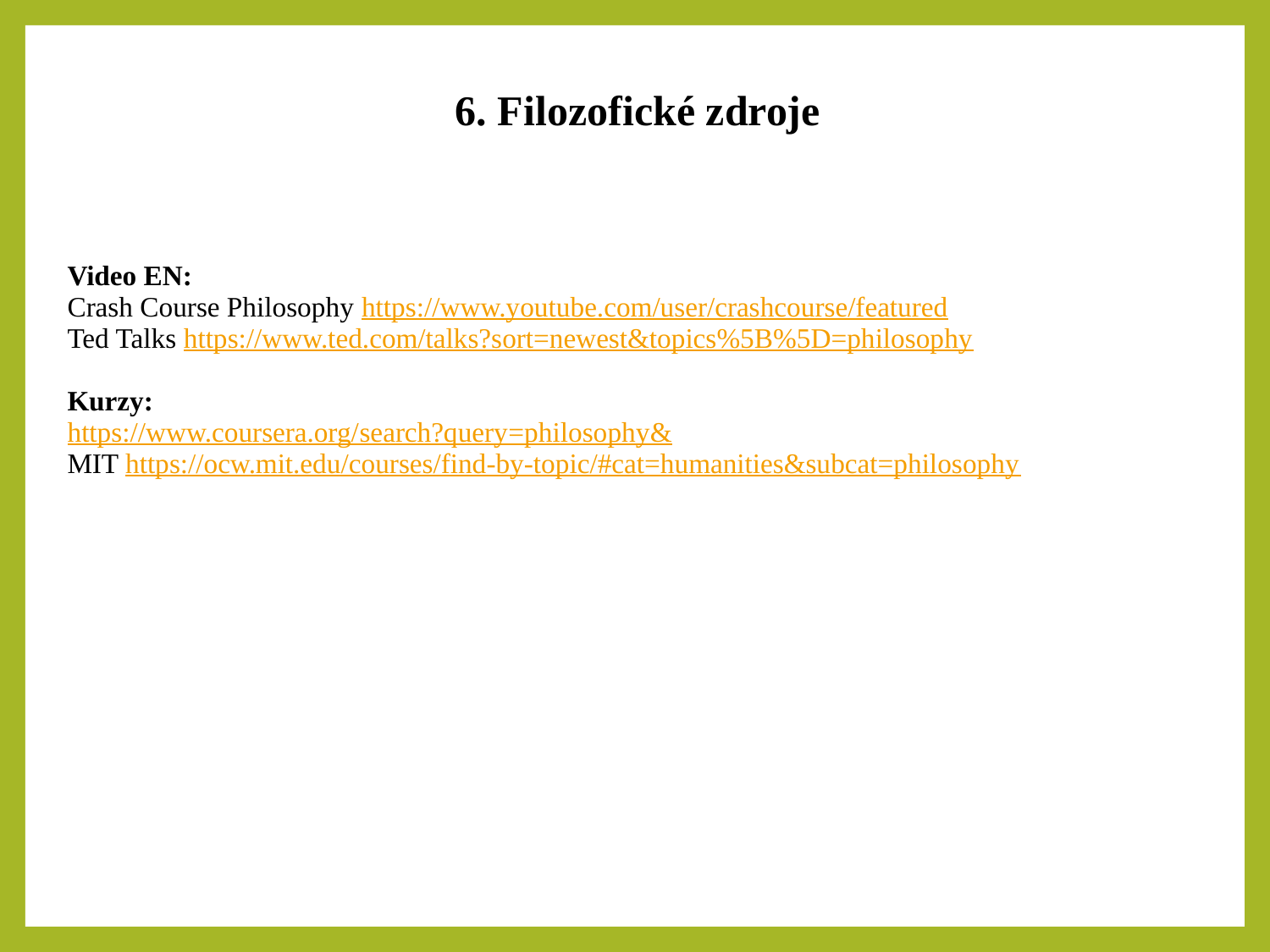

6. Filozofické zdroje
| Video EN: Crash Course Philosophy https://www.youtube.com/user/crashcourse/featured Ted Talks https://www.ted.com/talks?sort=newest&topics%5B%5D=philosophy Kurzy: https://www.coursera.org/search?query=philosophy& MIT https://ocw.mit.edu/courses/find-by-topic/#cat=humanities&subcat=philosophy |
| --- |
|  |